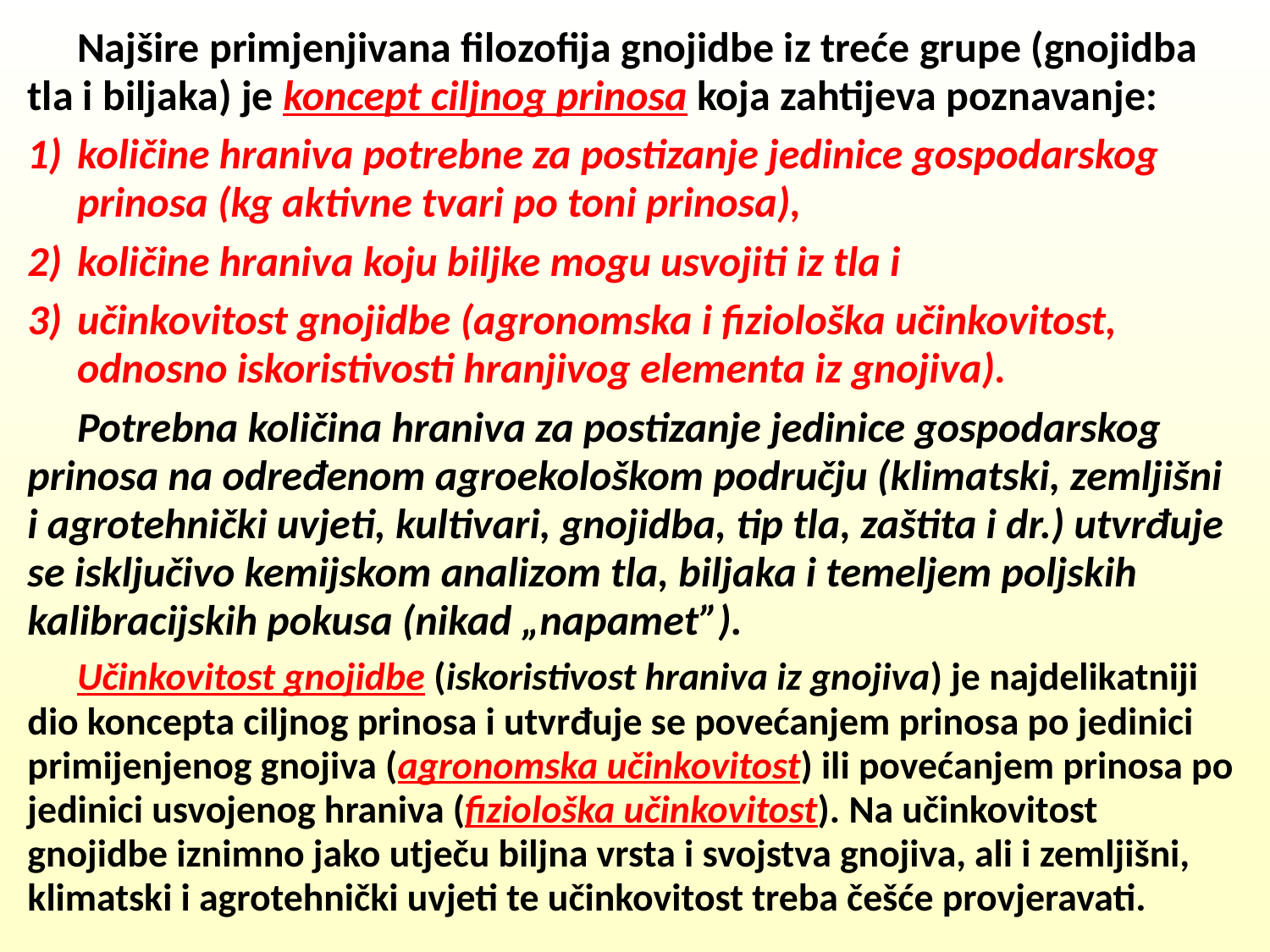

Najšire primjenjivana filozofija gnojidbe iz treće grupe (gnojidba tla i biljaka) je koncept ciljnog prinosa koja zahtijeva poznavanje:
količine hraniva potrebne za postizanje jedinice gospodarskog prinosa (kg aktivne tvari po toni prinosa),
količine hraniva koju biljke mogu usvojiti iz tla i
učinkovitost gnojidbe (agronomska i fiziološka učinkovitost, odnosno iskoristivosti hranjivog elementa iz gnojiva).
Potrebna količina hraniva za postizanje jedinice gospodarskog prinosa na određenom agroekološkom području (klimatski, zemljišni i agrotehnički uvjeti, kultivari, gnojidba, tip tla, zaštita i dr.) utvrđuje se isključivo kemijskom analizom tla, biljaka i temeljem poljskih kalibracijskih pokusa (nikad „napamet”).
Učinkovitost gnojidbe (iskoristivost hraniva iz gnojiva) je najdelikatniji dio koncepta ciljnog prinosa i utvrđuje se povećanjem prinosa po jedinici primijenjenog gnojiva (agronomska učinkovitost) ili povećanjem prinosa po jedinici usvojenog hraniva (fiziološka učinkovitost). Na učinkovitost gnojidbe iznimno jako utječu biljna vrsta i svojstva gnojiva, ali i zemljišni, klimatski i agrotehnički uvjeti te učinkovitost treba češće provjeravati.